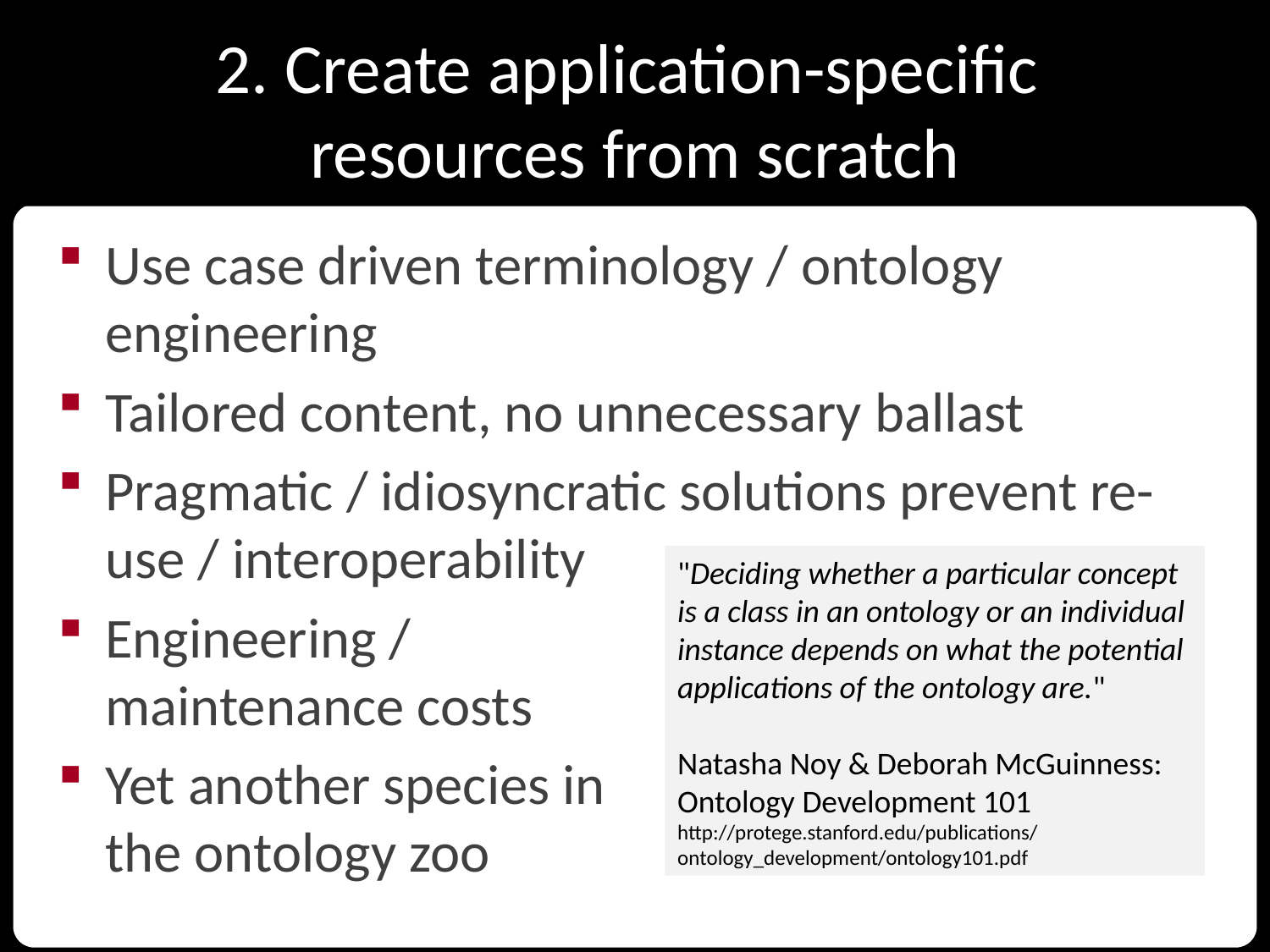

# 2. Create application-specific resources from scratch
Use case driven terminology / ontology engineering
Tailored content, no unnecessary ballast
Pragmatic / idiosyncratic solutions prevent re-use / interoperability
Engineering /
maintenance costs
Yet another species in
the ontology zoo
"Deciding whether a particular concept is a class in an ontology or an individual instance depends on what the potential applications of the ontology are."

Natasha Noy & Deborah McGuinness:
Ontology Development 101
http://protege.stanford.edu/publications/ontology_development/ontology101.pdf